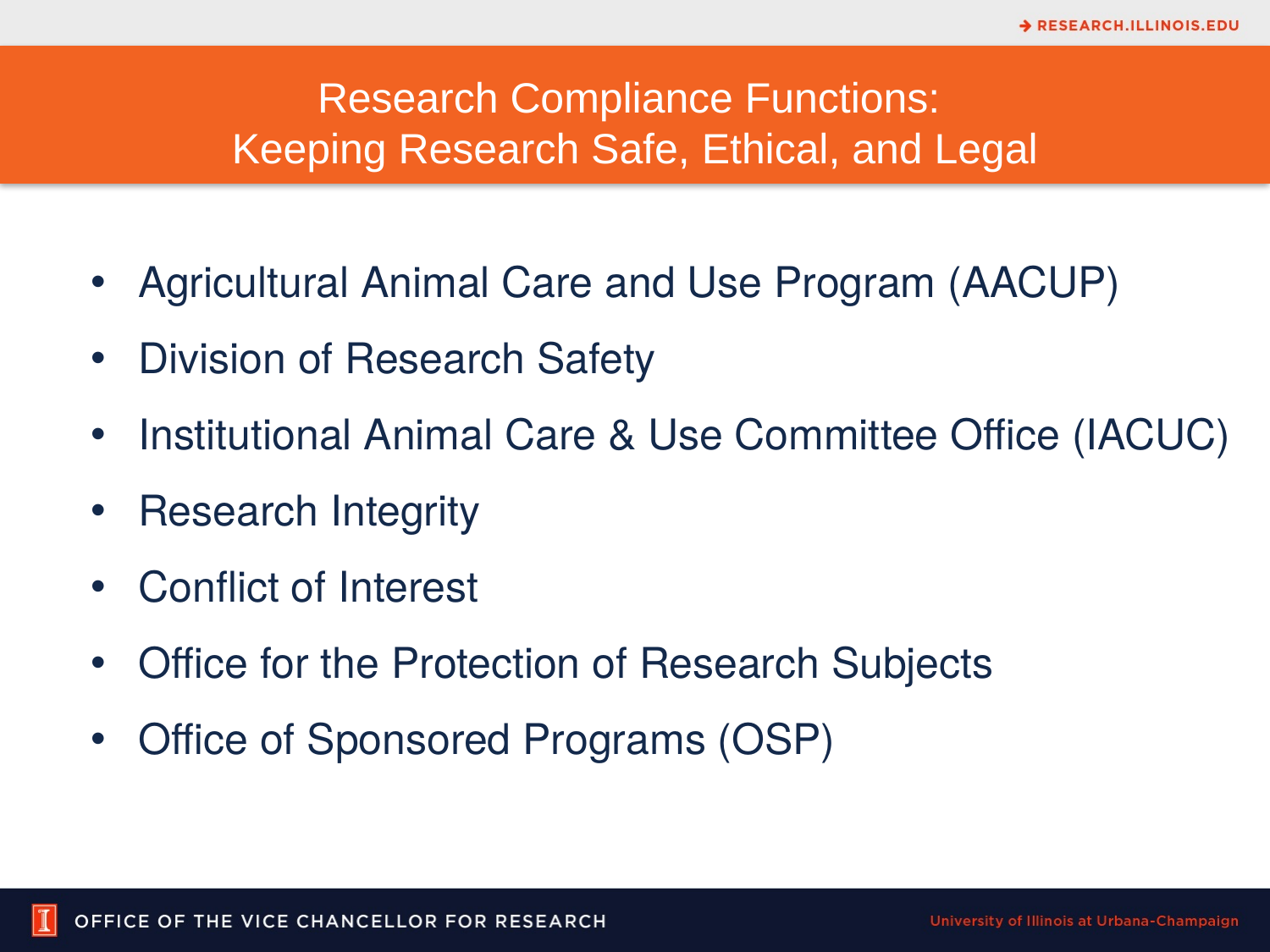

Research Compliance Functions:
Keeping Research Safe, Ethical, and Legal
Agricultural Animal Care and Use Program (AACUP)
Division of Research Safety
Institutional Animal Care & Use Committee Office (IACUC)
Research Integrity
Conflict of Interest
Office for the Protection of Research Subjects
Office of Sponsored Programs (OSP)